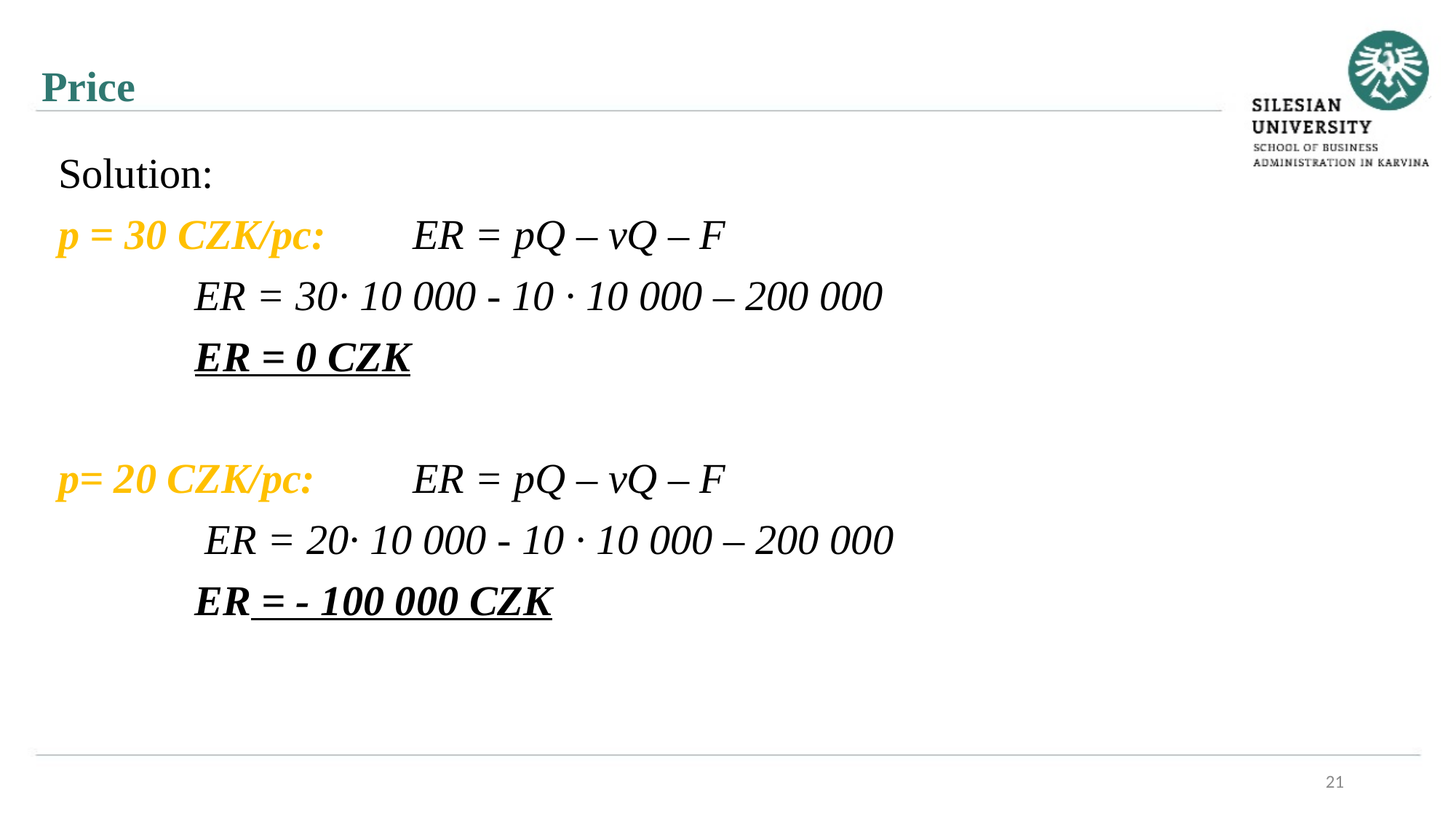

Price
Solution:
p = 30 CZK/pc:	ER = pQ – vQ – F
		ER = 30∙ 10 000 - 10 ∙ 10 000 – 200 000
		ER = 0 CZK

p= 20 CZK/pc:	ER = pQ – vQ – F
		 ER = 20∙ 10 000 - 10 ∙ 10 000 – 200 000
		ER = - 100 000 CZK

21